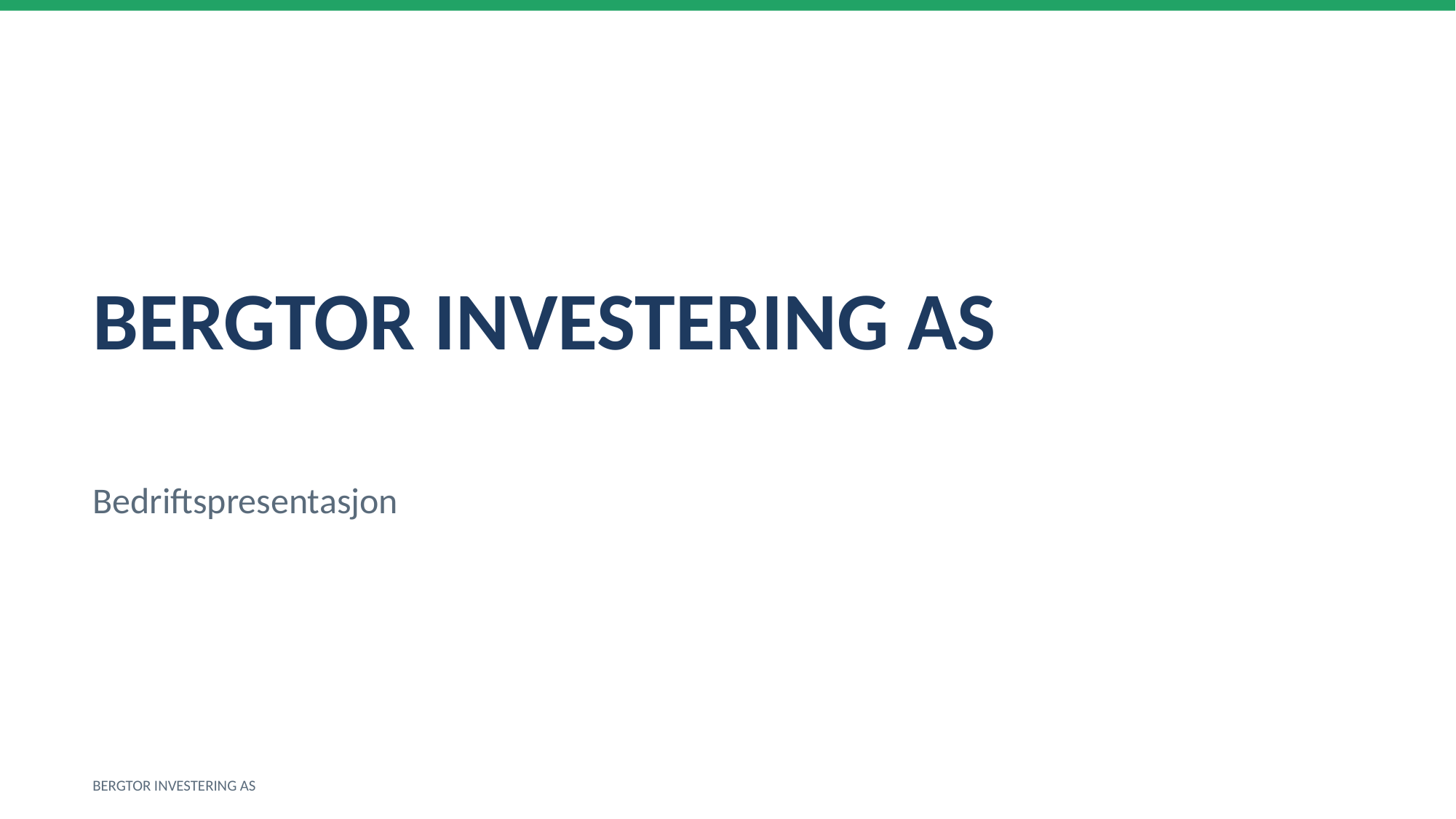

BERGTOR INVESTERING AS
Bedriftspresentasjon
BERGTOR INVESTERING AS